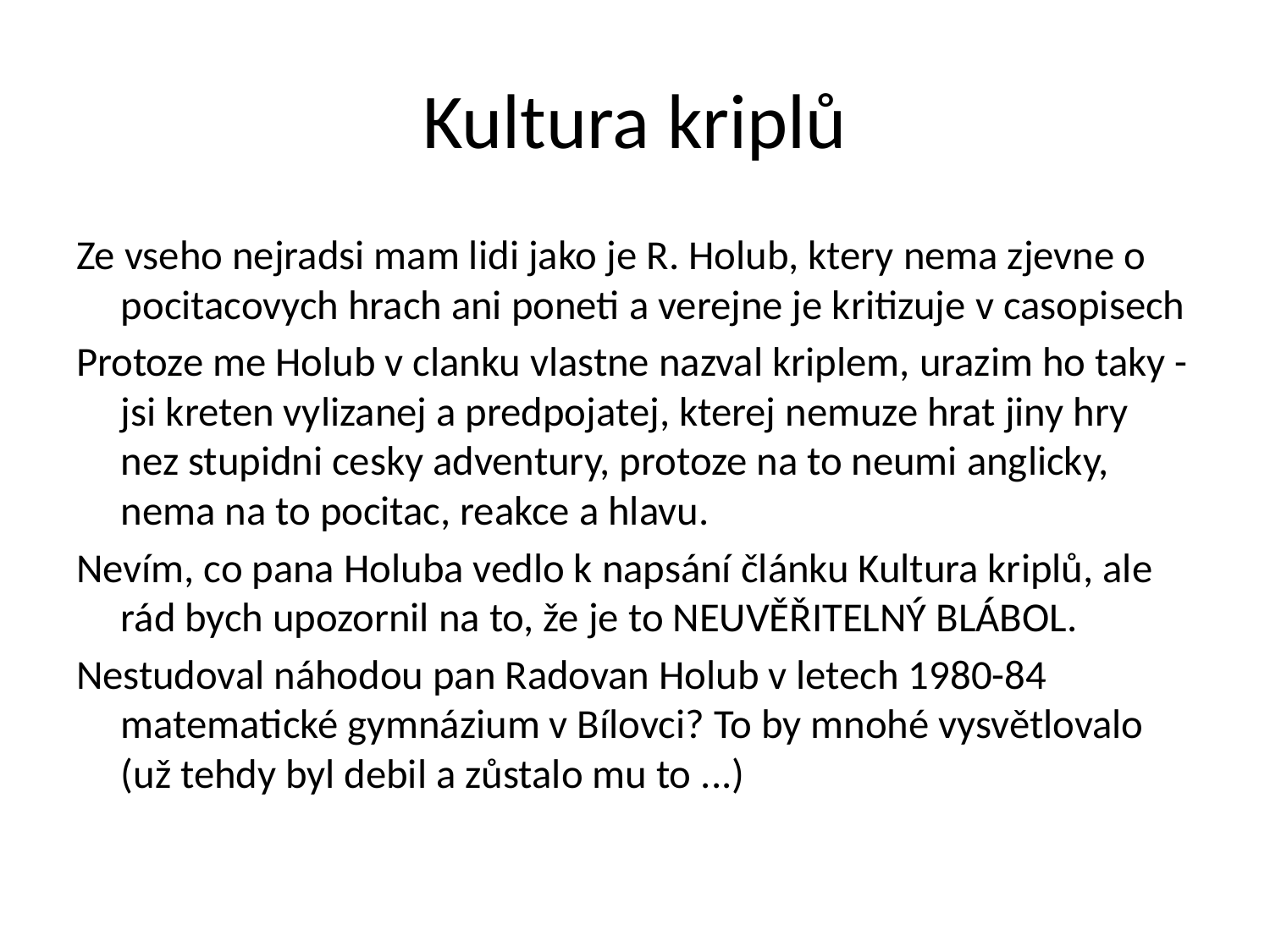

# Kultura kriplů
Ze vseho nejradsi mam lidi jako je R. Holub, ktery nema zjevne o pocitacovych hrach ani poneti a verejne je kritizuje v casopisech
Protoze me Holub v clanku vlastne nazval kriplem, urazim ho taky - jsi kreten vylizanej a predpojatej, kterej nemuze hrat jiny hry nez stupidni cesky adventury, protoze na to neumi anglicky, nema na to pocitac, reakce a hlavu.
Nevím, co pana Holuba vedlo k napsání článku Kultura kriplů, ale rád bych upozornil na to, že je to NEUVĚŘITELNÝ BLÁBOL.
Nestudoval náhodou pan Radovan Holub v letech 1980-84 matematické gymnázium v Bílovci? To by mnohé vysvětlovalo (už tehdy byl debil a zůstalo mu to ...)